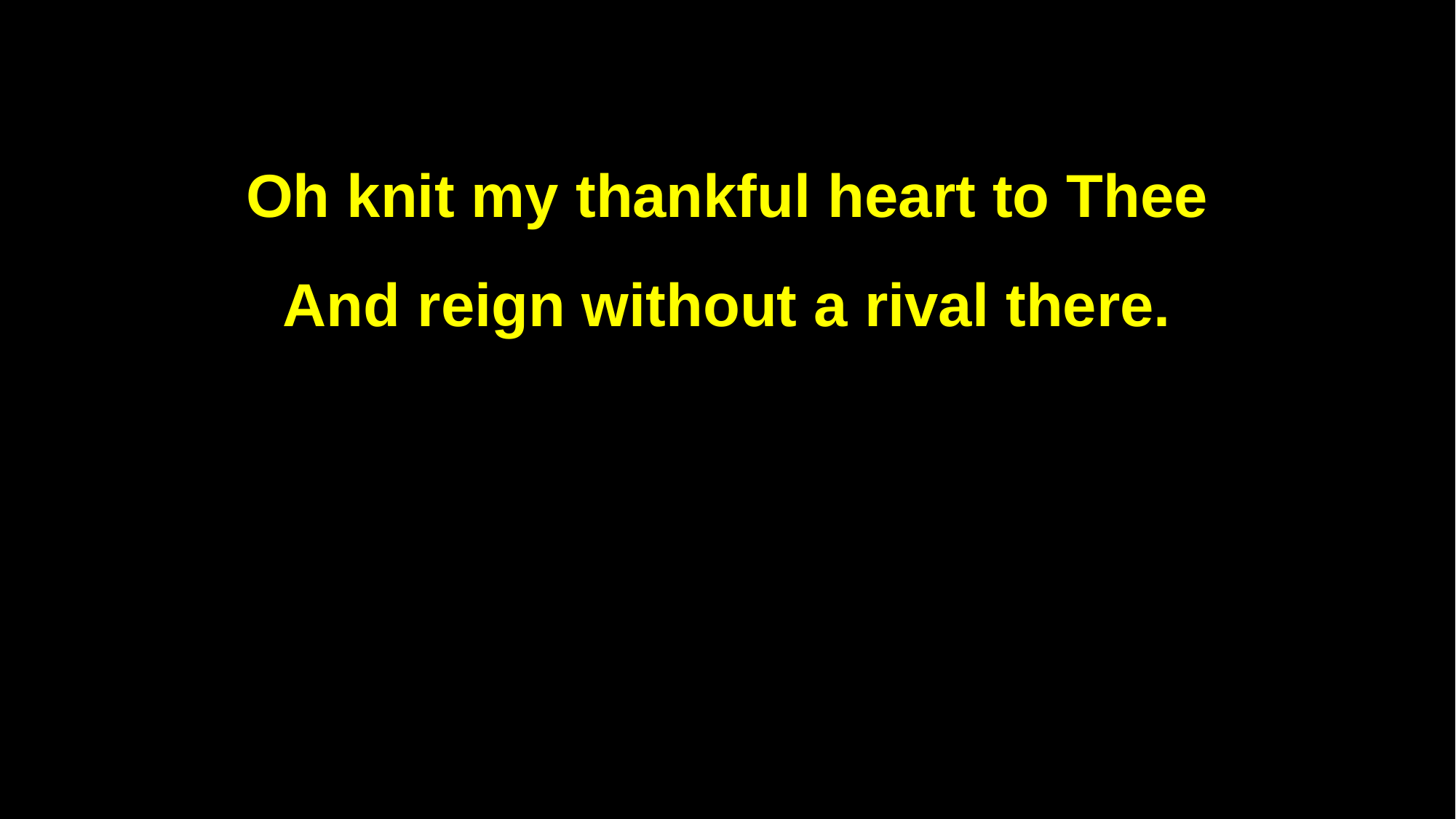

Oh knit my thankful heart to Thee
And reign without a rival there.